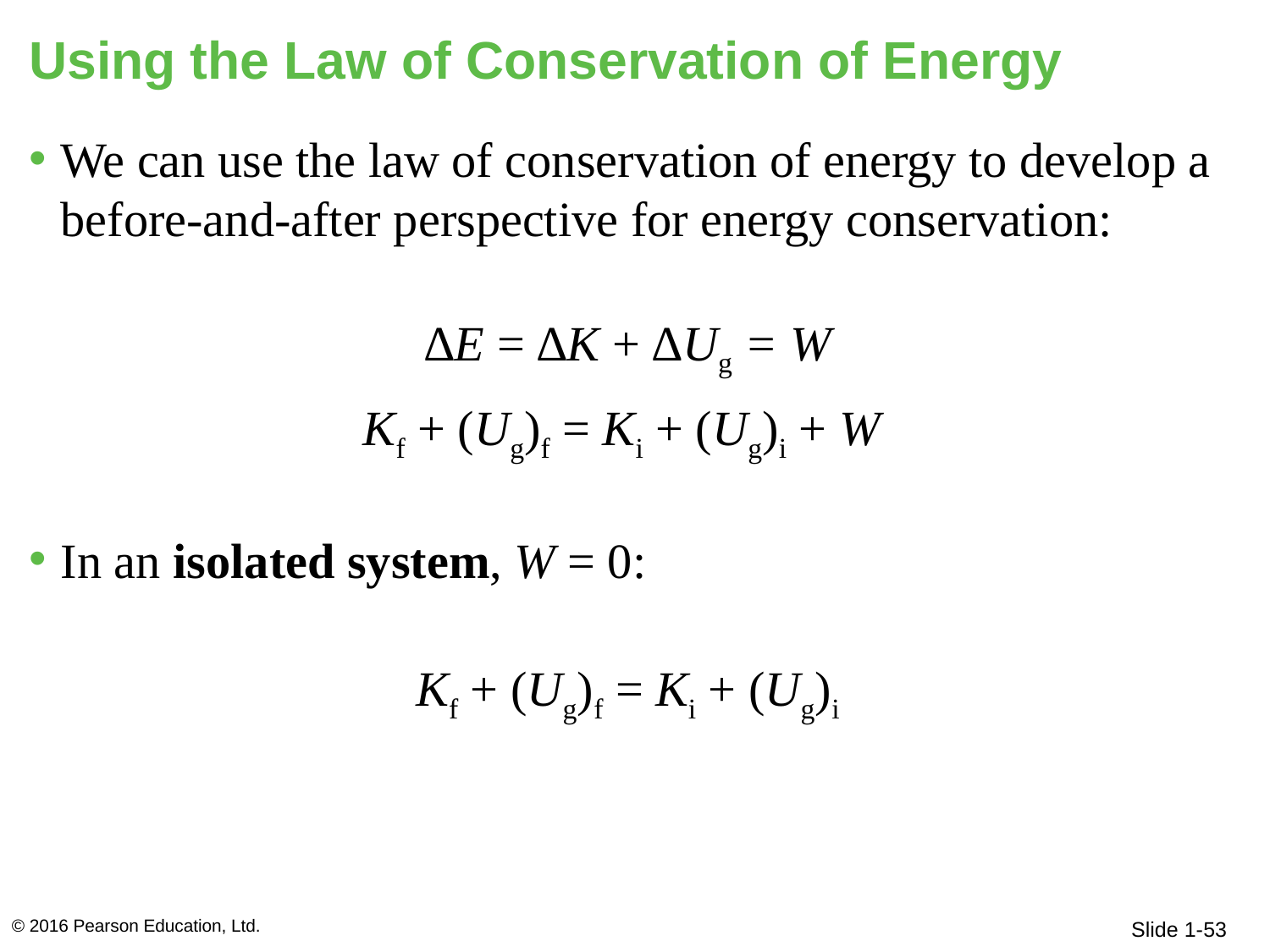

# Using the Law of Conservation of Energy
We can use the law of conservation of energy to develop a before-and-after perspective for energy conservation:

∆E = ∆K + ∆Ug = W
Kf + (Ug)f = Ki + (Ug)i + W

In an isolated system, W = 0:

Kf + (Ug)f = Ki + (Ug)i
© 2016 Pearson Education, Ltd.